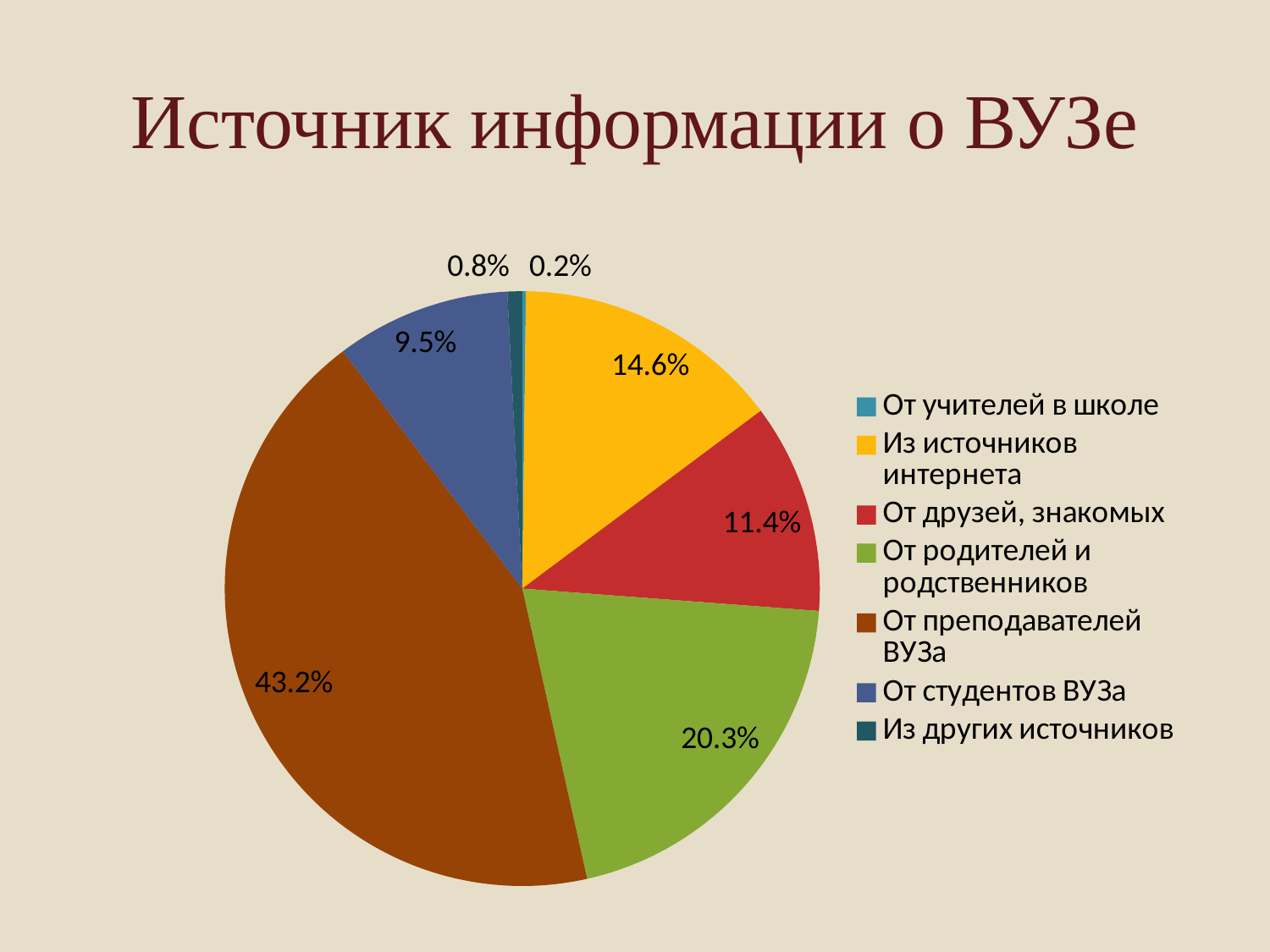

# Источник информации о ВУЗе

### Chart

| Category | Продажи |
|---|---|
| От учителей в школе | 0.2 |
| Из источников интернета | 14.6 |
| От друзей, знакомых  | 11.4 |
| От родителей и родственников | 20.3 |
| От преподавателей ВУЗа | 43.2 |
| От студентов ВУЗа | 9.5 |
| Из других источников | 0.8 |